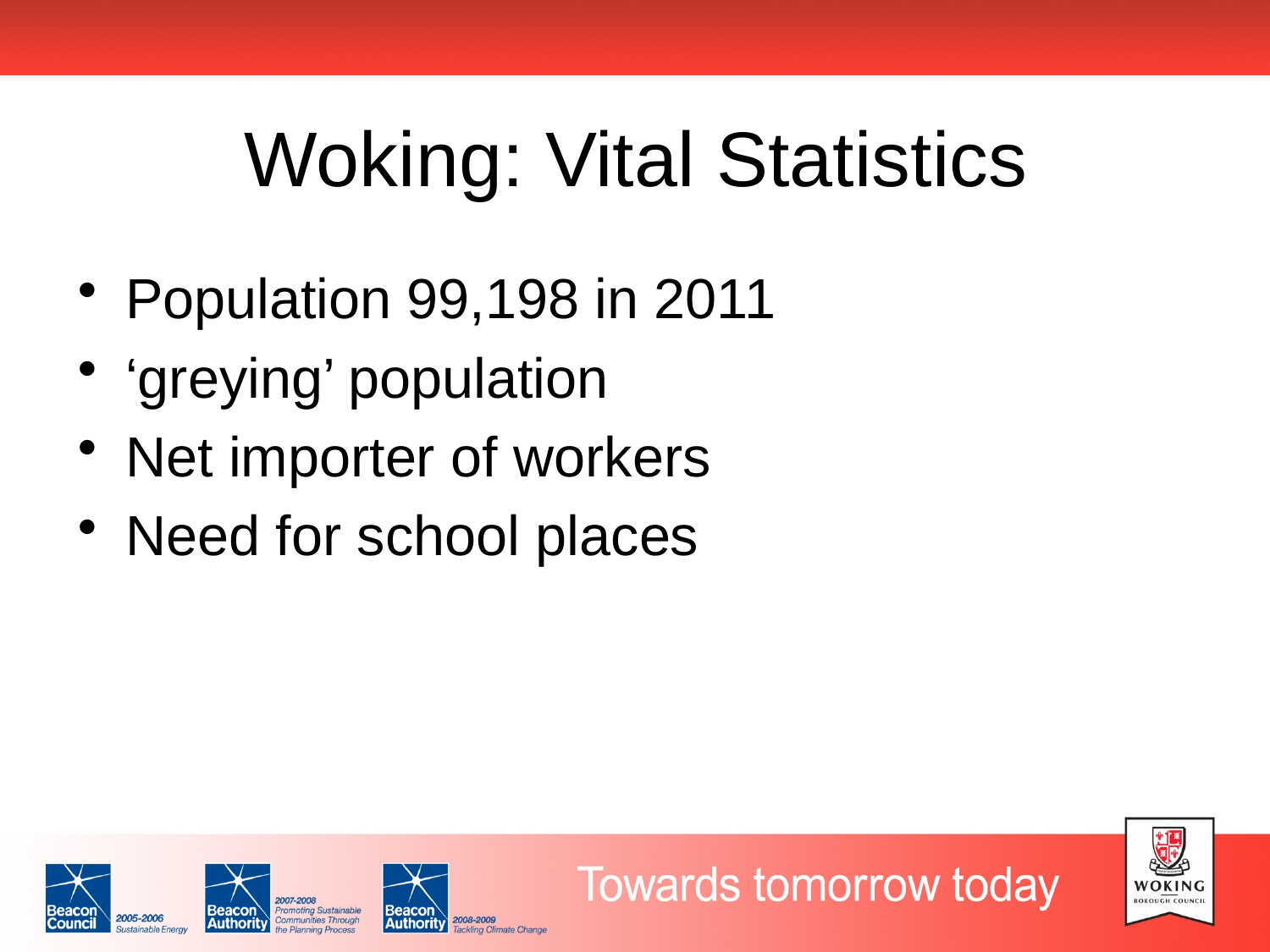

# Woking: Vital Statistics
Population 99,198 in 2011
‘greying’ population
Net importer of workers
Need for school places